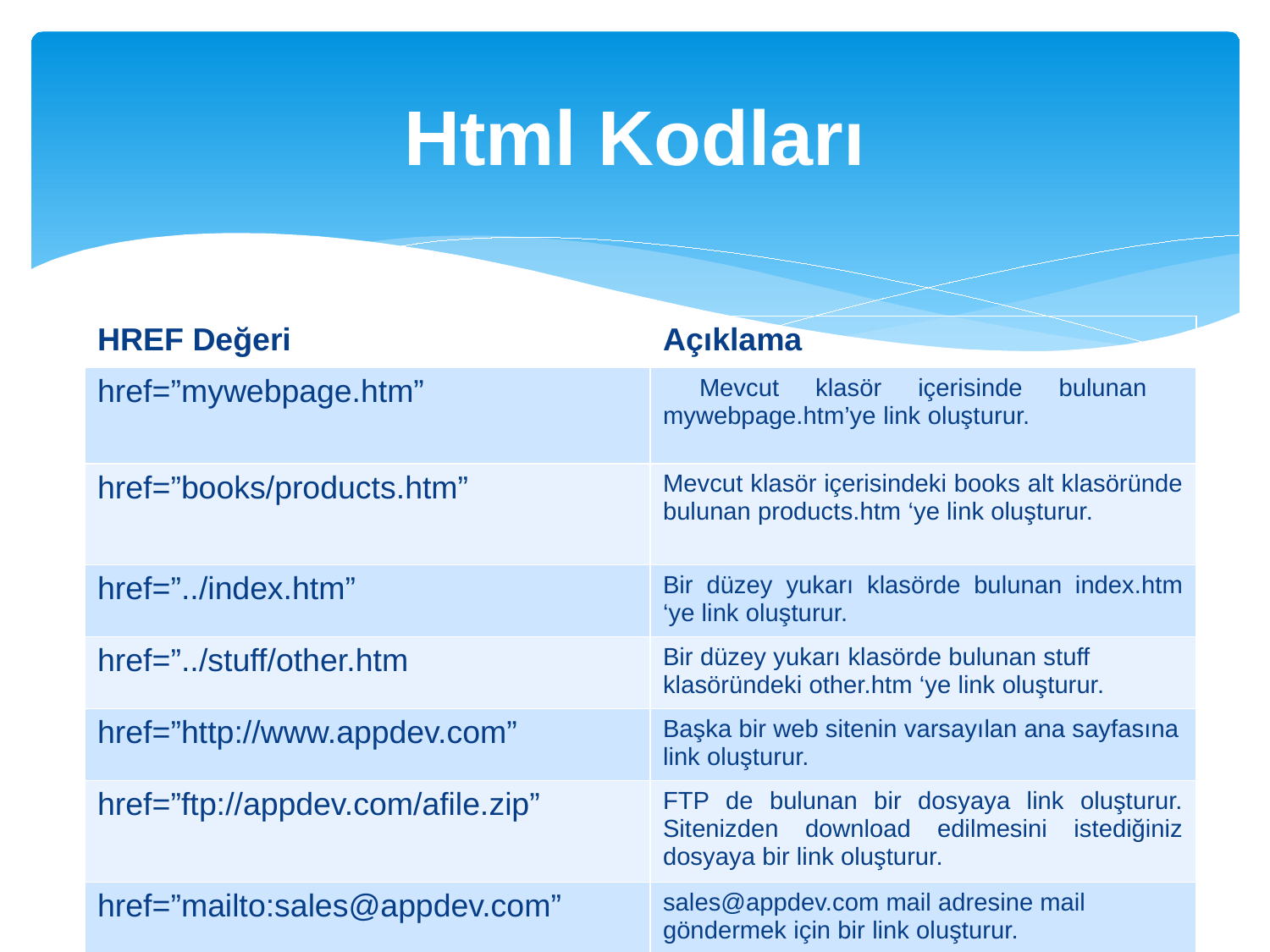

# Html Kodları
| HREF Değeri | Açıklama |
| --- | --- |
| href=”mywebpage.htm” | Mevcut klasör içerisinde bulunan mywebpage.htm’ye link oluşturur. |
| href=”books/products.htm” | Mevcut klasör içerisindeki books alt klasöründe bulunan products.htm ‘ye link oluşturur. |
| href=”../index.htm” | Bir düzey yukarı klasörde bulunan index.htm ‘ye link oluşturur. |
| href=”../stuff/other.htm | Bir düzey yukarı klasörde bulunan stuff klasöründeki other.htm ‘ye link oluşturur. |
| href=”http://www.appdev.com” | Başka bir web sitenin varsayılan ana sayfasına link oluşturur. |
| href=”ftp://appdev.com/afile.zip” | FTP de bulunan bir dosyaya link oluşturur. Sitenizden download edilmesini istediğiniz dosyaya bir link oluşturur. |
| href=”mailto:sales@appdev.com” | sales@appdev.com mail adresine mail göndermek için bir link oluşturur. |